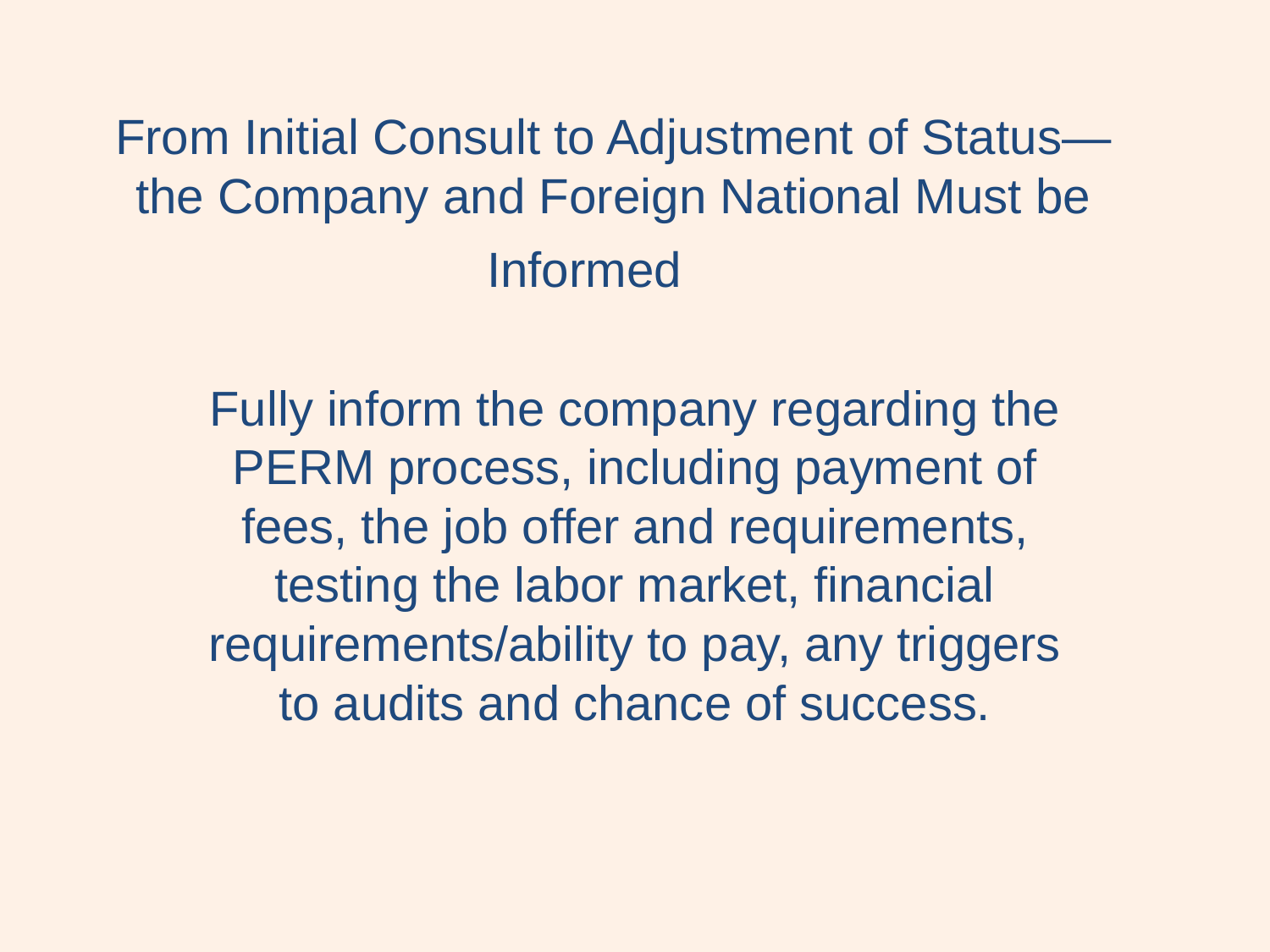

# From Initial Consult to Adjustment of Status—the Company and Foreign National Must be Informed
Fully inform the company regarding the PERM process, including payment of fees, the job offer and requirements, testing the labor market, financial requirements/ability to pay, any triggers to audits and chance of success.